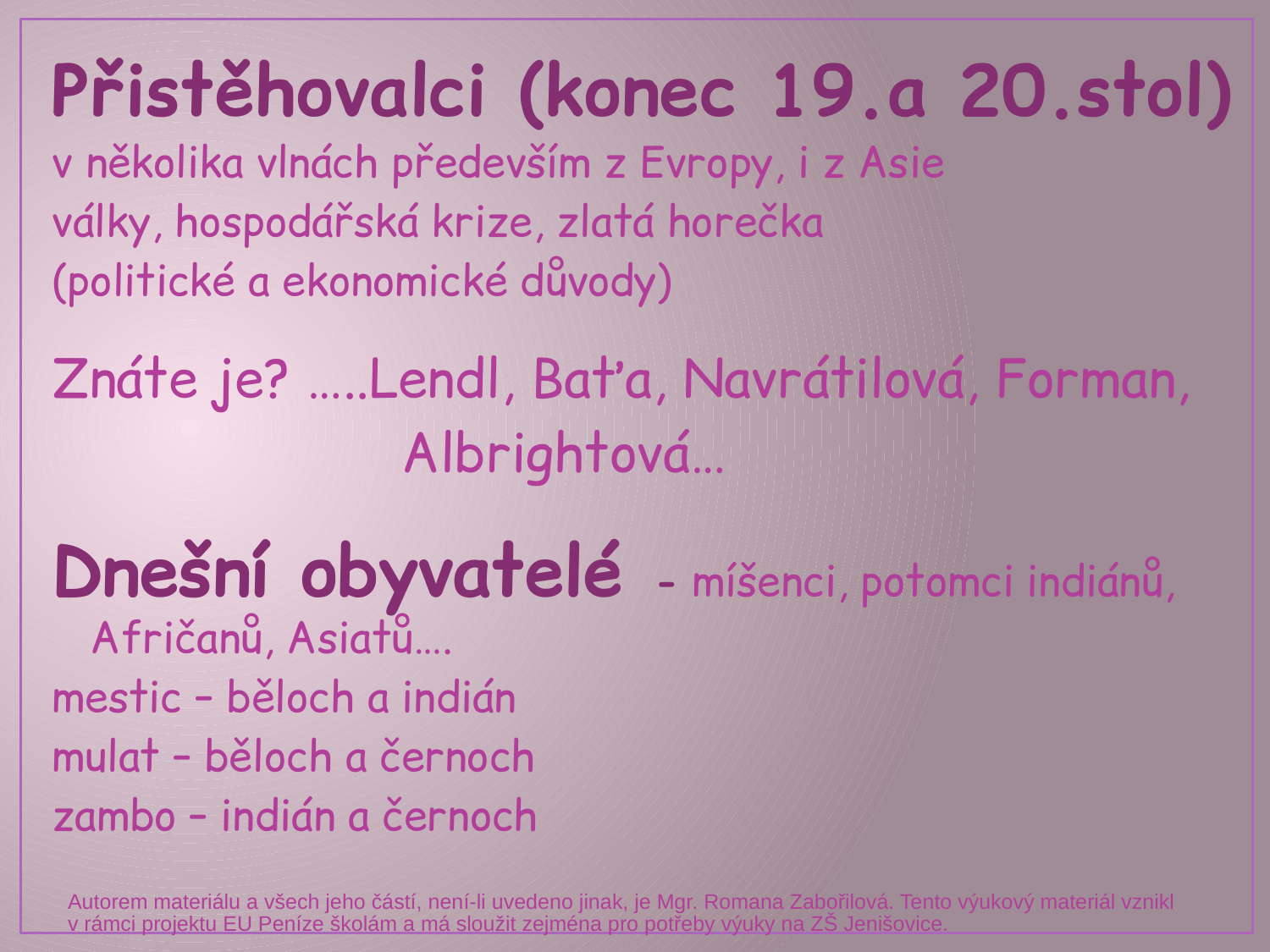

# Přistěhovalci (konec 19.a 20.stol)
v několika vlnách především z Evropy, i z Asie
války, hospodářská krize, zlatá horečka
(politické a ekonomické důvody)

Znáte je? …..Lendl, Baťa, Navrátilová, Forman,
                      Albrightová…

Dnešní obyvatelé - míšenci, potomci indiánů, Afričanů, Asiatů….
mestic – běloch a indián
mulat – běloch a černoch
zambo – indián a černoch
Autorem materiálu a všech jeho částí, není-li uvedeno jinak, je Mgr. Romana Zabořilová. Tento výukový materiál vznikl v rámci projektu EU Peníze školám a má sloužit zejména pro potřeby výuky na ZŠ Jenišovice.